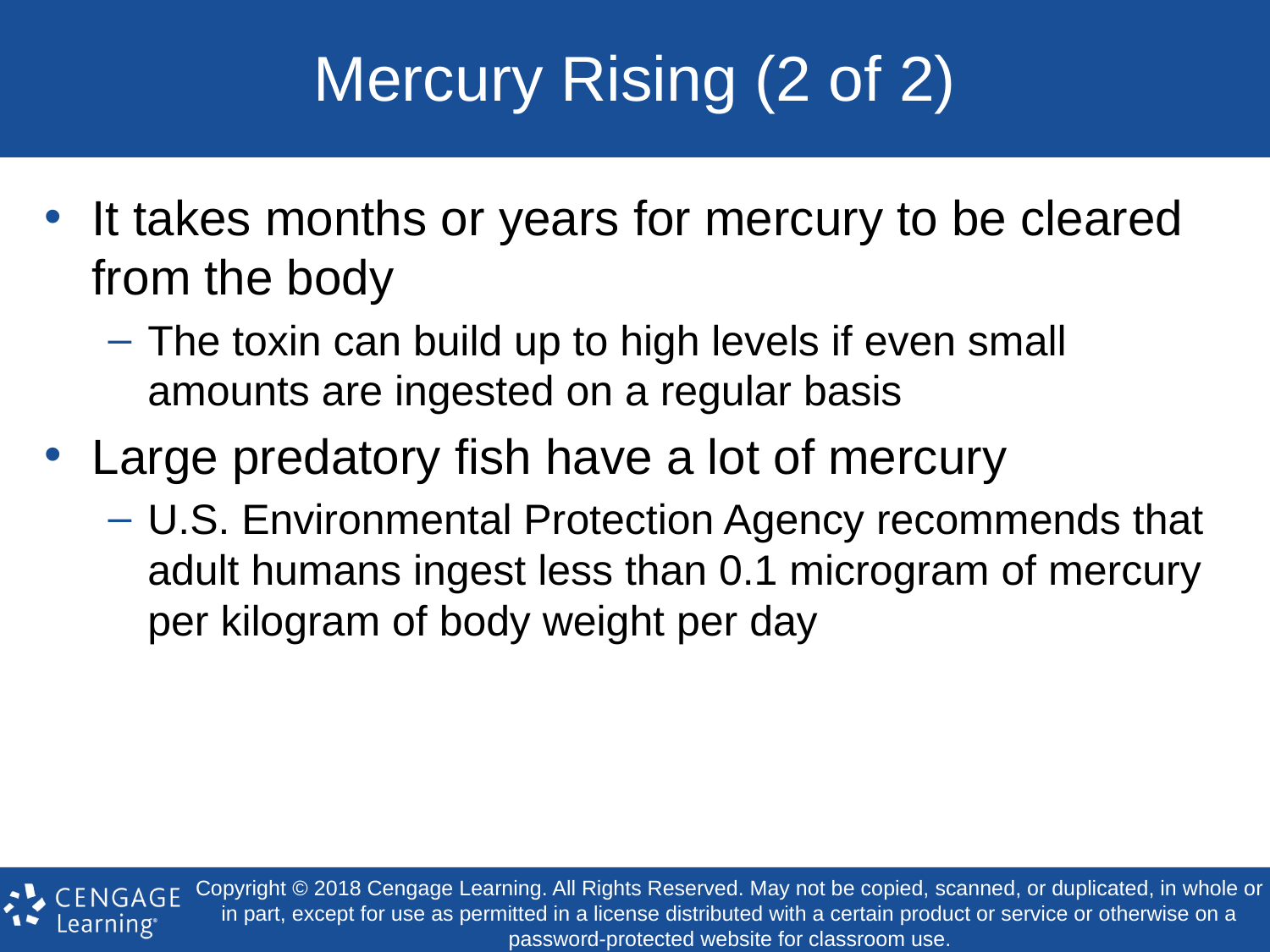

# Mercury Rising (2 of 2)
It takes months or years for mercury to be cleared from the body
The toxin can build up to high levels if even small amounts are ingested on a regular basis
Large predatory fish have a lot of mercury
U.S. Environmental Protection Agency recommends that adult humans ingest less than 0.1 microgram of mercury per kilogram of body weight per day